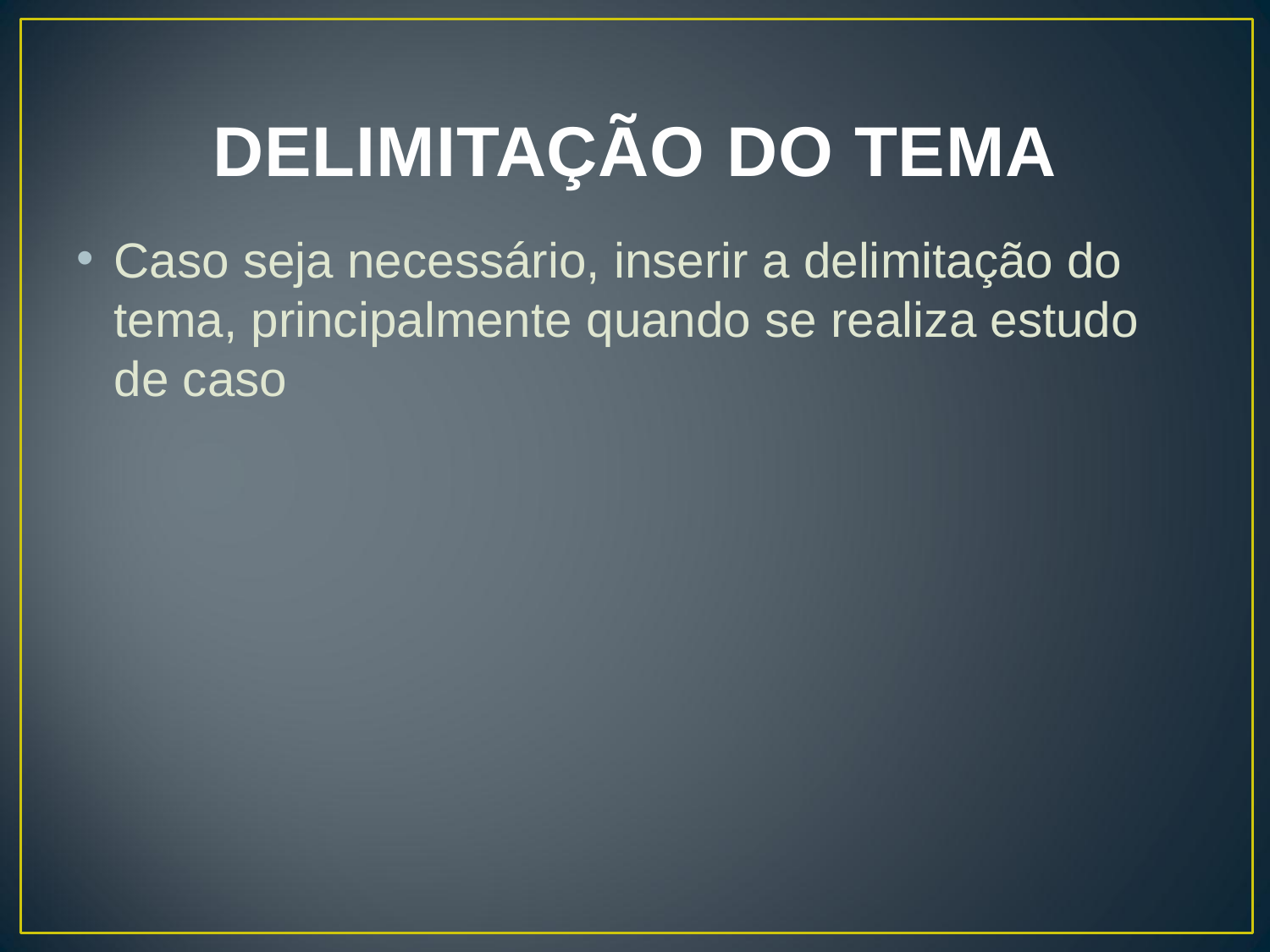

# DELIMITAÇÃO DO TEMA
Caso seja necessário, inserir a delimitação do tema, principalmente quando se realiza estudo de caso